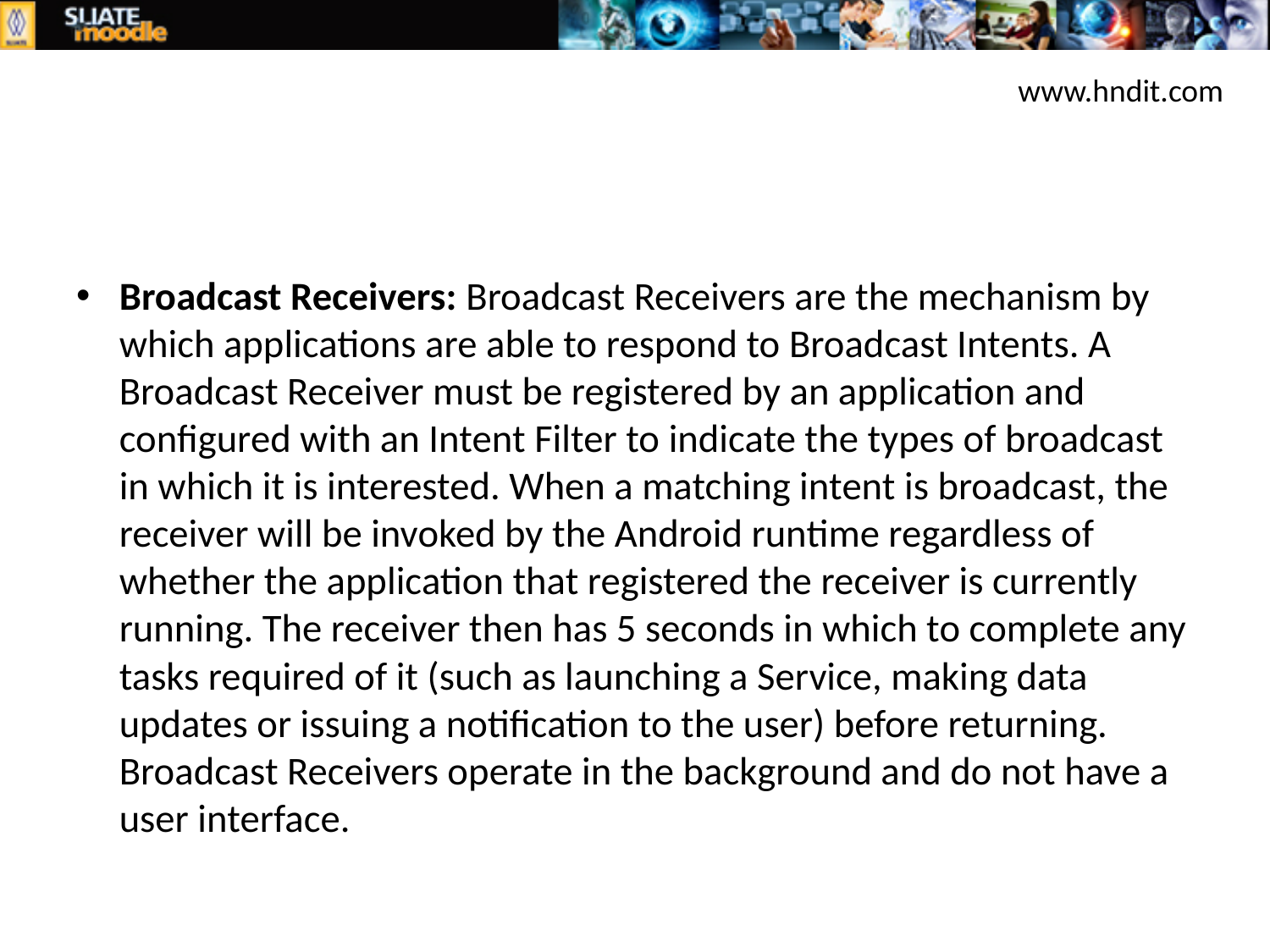

www.hndit.com
Broadcast Receivers: Broadcast Receivers are the mechanism by which applications are able to respond to Broadcast Intents. A Broadcast Receiver must be registered by an application and configured with an Intent Filter to indicate the types of broadcast in which it is interested. When a matching intent is broadcast, the receiver will be invoked by the Android runtime regardless of whether the application that registered the receiver is currently running. The receiver then has 5 seconds in which to complete any tasks required of it (such as launching a Service, making data updates or issuing a notification to the user) before returning. Broadcast Receivers operate in the background and do not have a user interface.